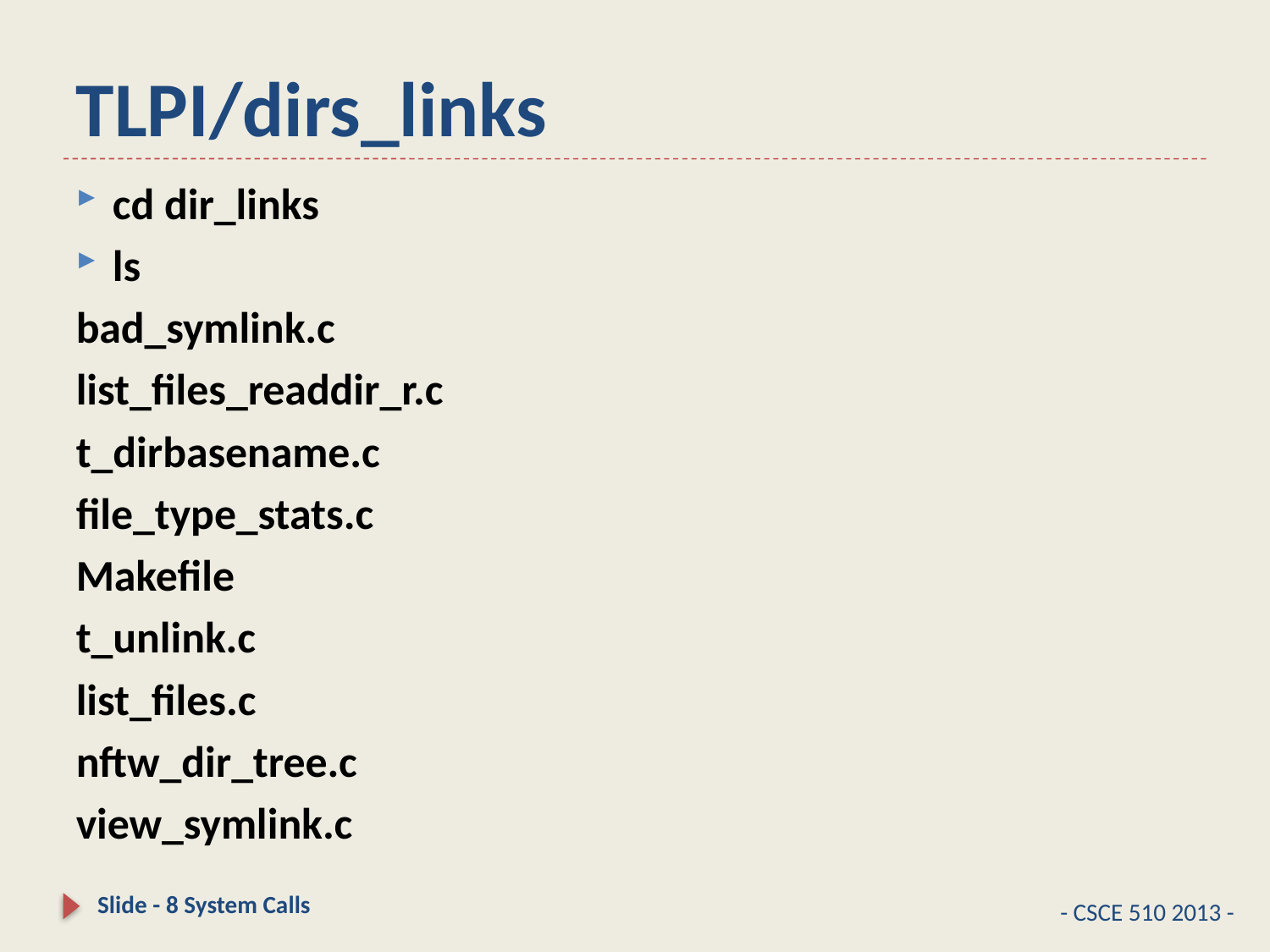

# TLPI/dirs_links
cd dir_links
ls
bad_symlink.c
list_files_readdir_r.c
t_dirbasename.c
file_type_stats.c
Makefile
t_unlink.c
list_files.c
nftw_dir_tree.c
view_symlink.c

Slide - 8 System Calls
- CSCE 510 2013 -